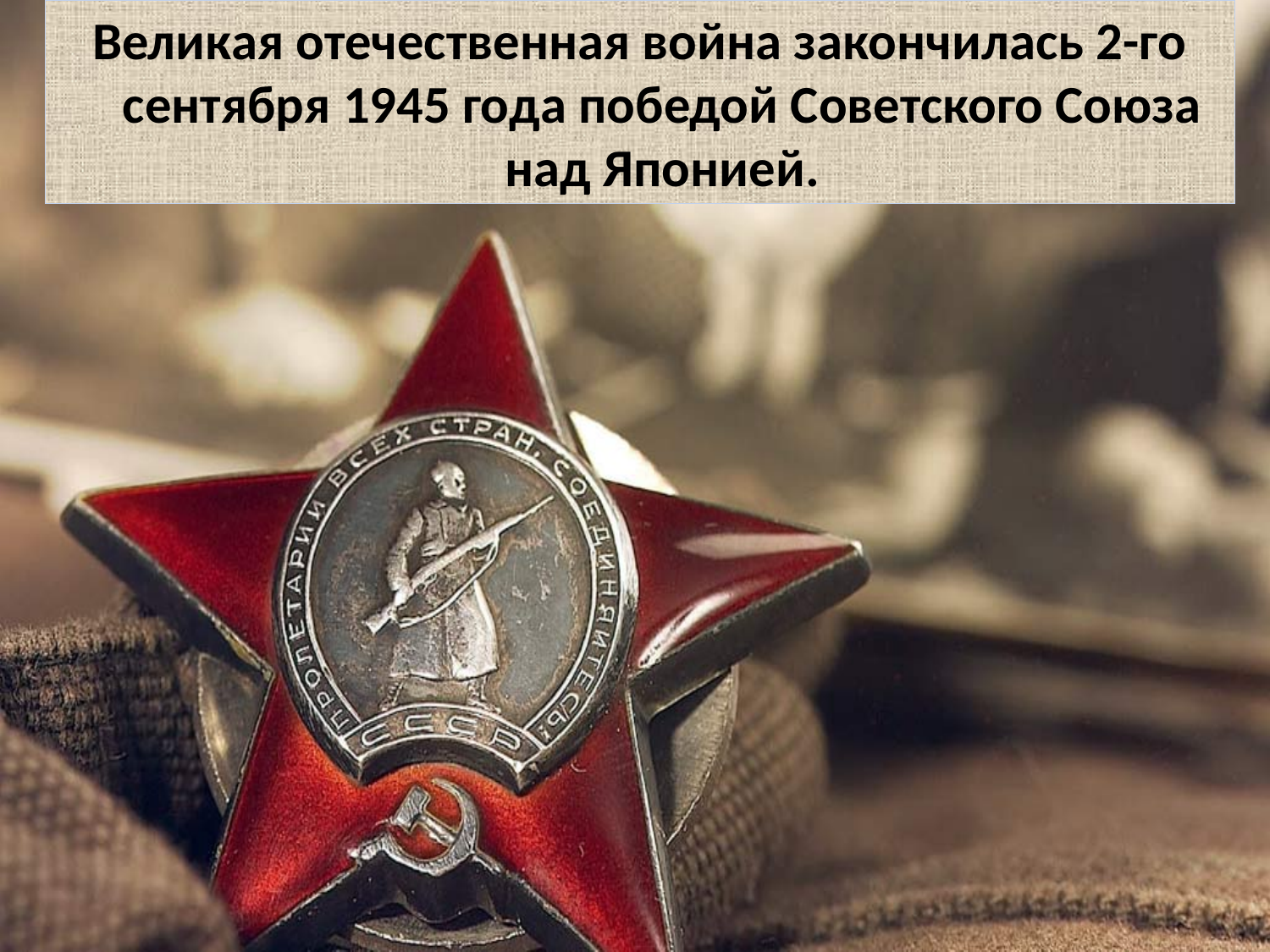

Великая отечественная война закончилась 2-го сентября 1945 года победой Советского Союза над Японией.